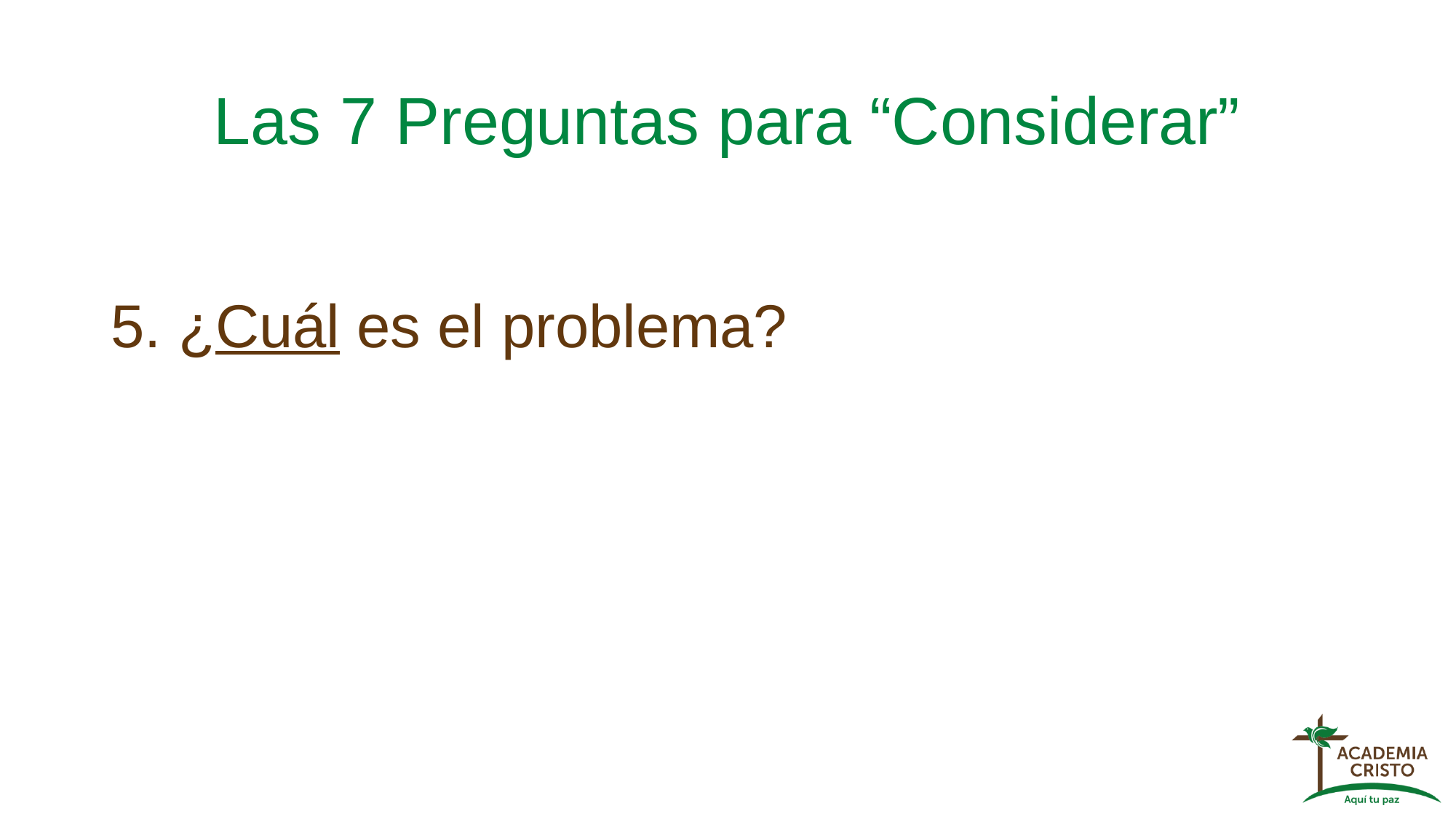

# Las 7 Preguntas para “Considerar”

5. ¿Cuál es el problema?